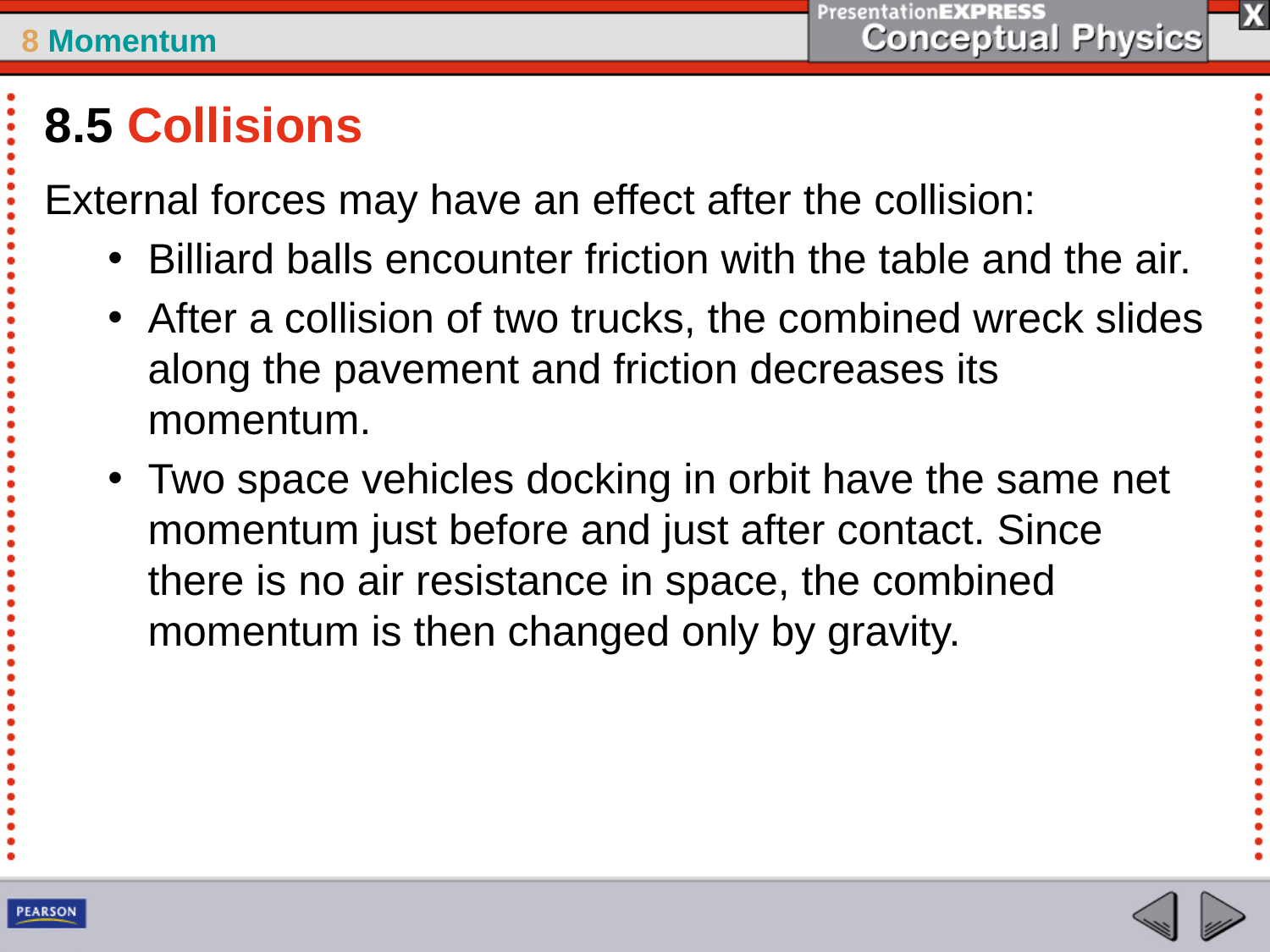

8.5 Collisions
External forces may have an effect after the collision:
Billiard balls encounter friction with the table and the air.
After a collision of two trucks, the combined wreck slides along the pavement and friction decreases its momentum.
Two space vehicles docking in orbit have the same net momentum just before and just after contact. Since there is no air resistance in space, the combined momentum is then changed only by gravity.